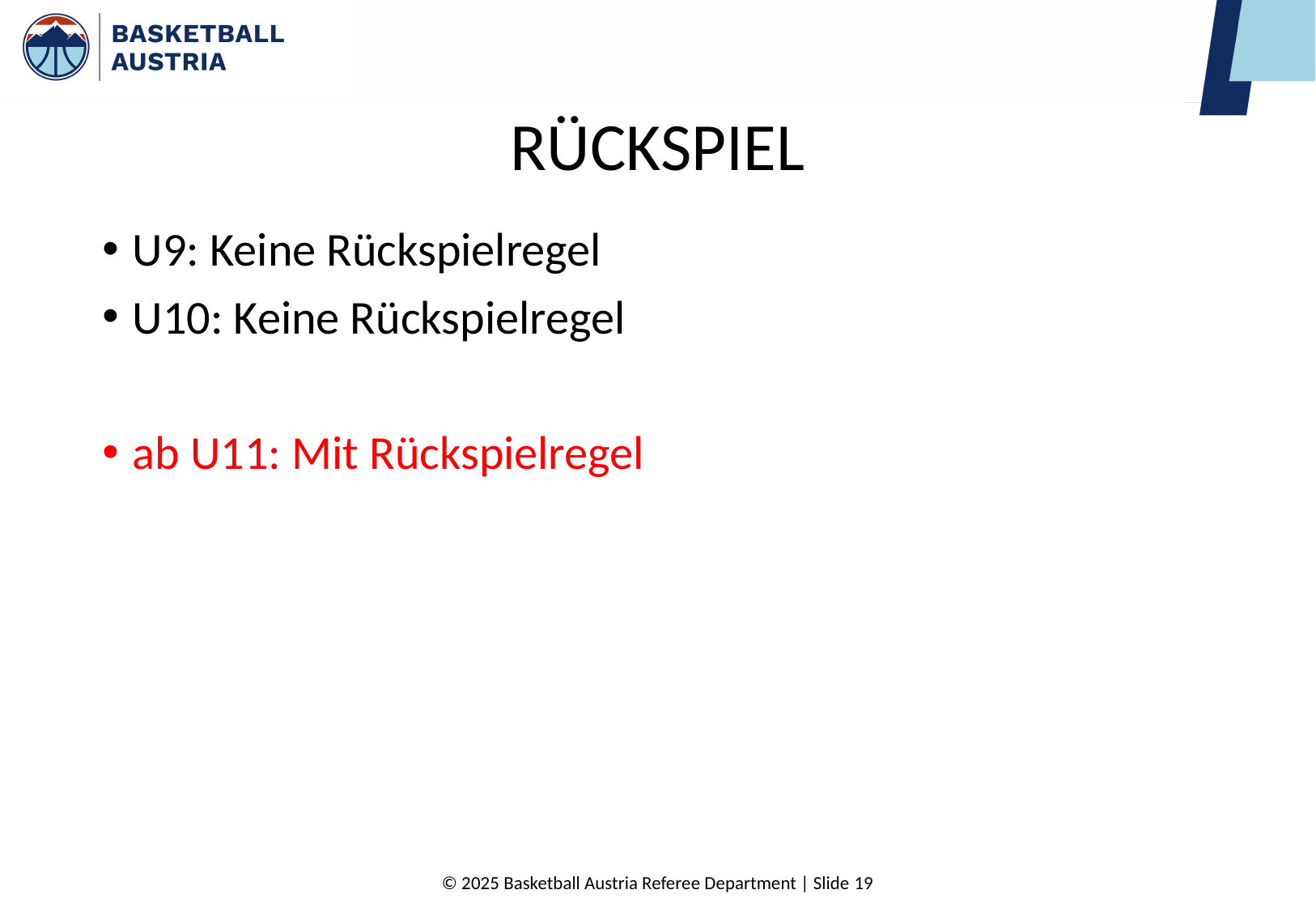

# RÜCKSPIEL
U9: Keine Rückspielregel
U10: Keine Rückspielregel

ab U11: Mit Rückspielregel
© 2025 Basketball Austria Referee Department | Slide 19